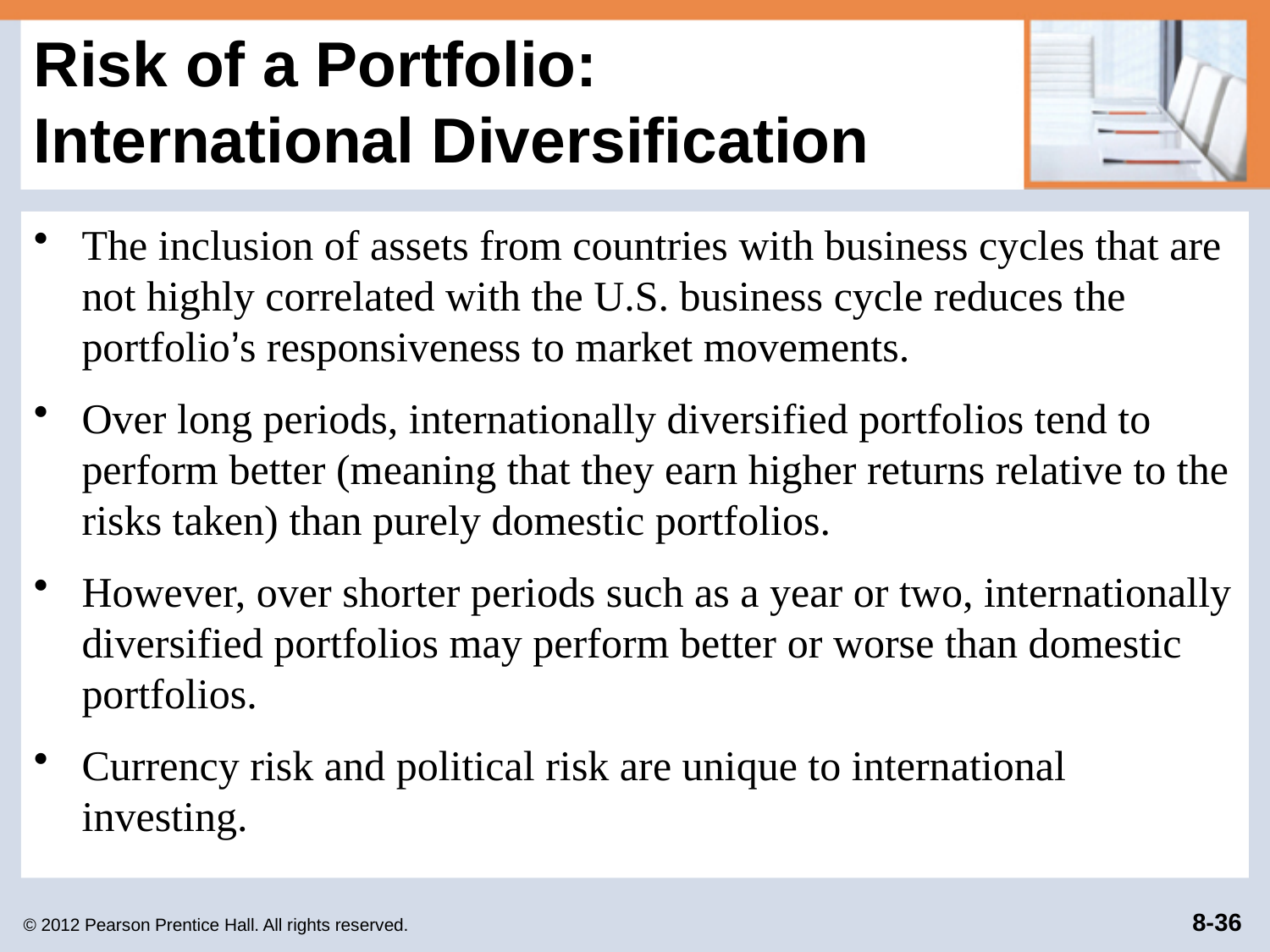

# Risk of a Portfolio: International Diversification
The inclusion of assets from countries with business cycles that are not highly correlated with the U.S. business cycle reduces the portfolio’s responsiveness to market movements.
Over long periods, internationally diversified portfolios tend to perform better (meaning that they earn higher returns relative to the risks taken) than purely domestic portfolios.
However, over shorter periods such as a year or two, internationally diversified portfolios may perform better or worse than domestic portfolios.
Currency risk and political risk are unique to international investing.
© 2012 Pearson Prentice Hall. All rights reserved.
8-36